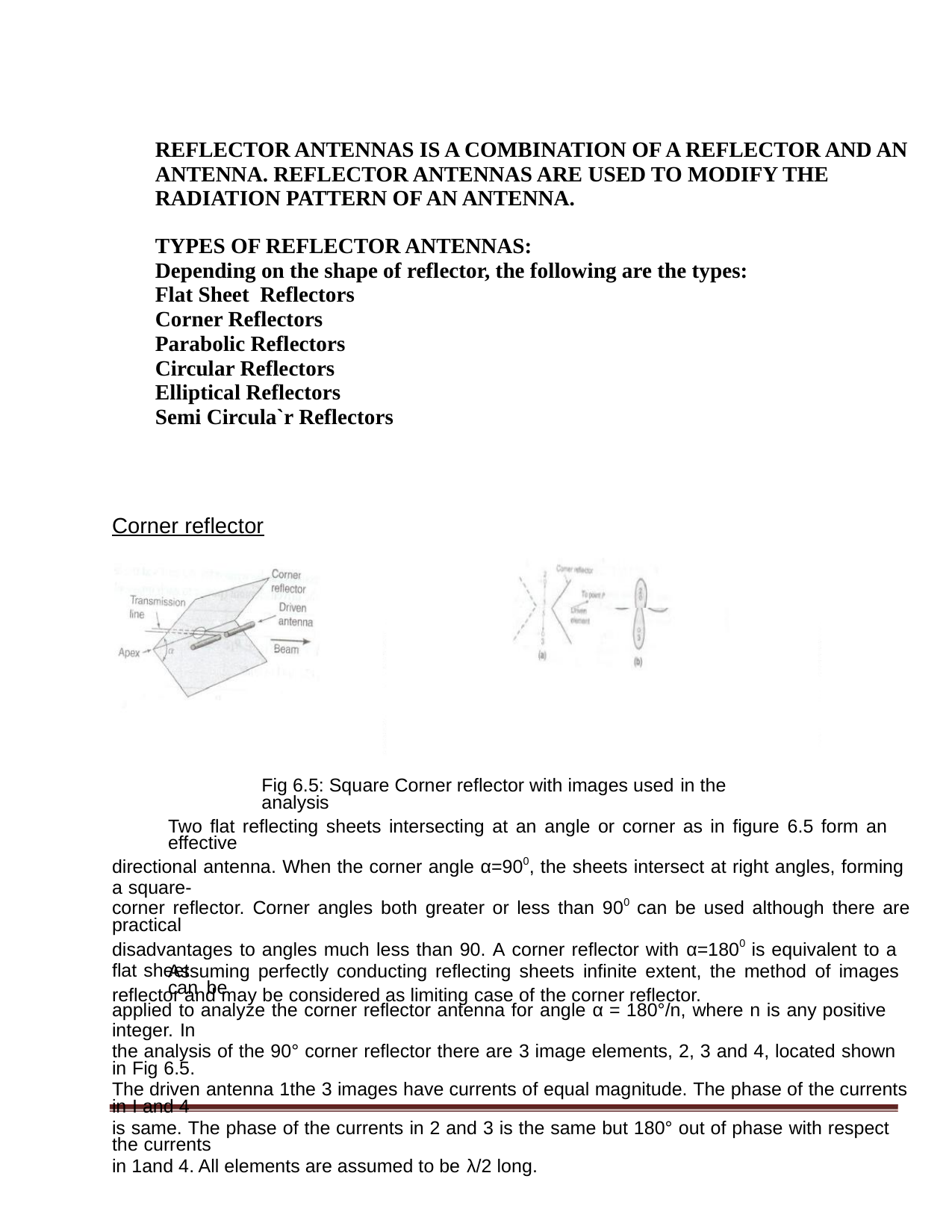

REFLECTOR ANTENNAS IS A COMBINATION OF A REFLECTOR AND AN
ANTENNA. REFLECTOR ANTENNAS ARE USED TO MODIFY THE
RADIATION PATTERN OF AN ANTENNA.
TYPES OF REFLECTOR ANTENNAS:
Depending on the shape of reflector, the following are the types:
Flat Sheet Reflectors
Corner Reflectors
Parabolic Reflectors
Circular Reflectors
Elliptical Reflectors
Semi Circula`r Reflectors
Corner reflector

Fig 6.5: Square Corner reflector with images used in the analysis
Two flat reflecting sheets intersecting at an angle or corner as in figure 6.5 form an effective
directional antenna. When the corner angle α=900, the sheets intersect at right angles, forming a square-
corner reflector. Corner angles both greater or less than 900 can be used although there are practical
disadvantages to angles much less than 90. A corner reflector with α=1800 is equivalent to a flat sheet
reflector and may be considered as limiting case of the corner reflector.
Assuming perfectly conducting reflecting sheets infinite extent, the method of images can be
applied to analyze the corner reflector antenna for angle α = 180°/n, where n is any positive integer. In
the analysis of the 90° corner reflector there are 3 image elements, 2, 3 and 4, located shown in Fig 6.5.
The driven antenna 1the 3 images have currents of equal magnitude. The phase of the currents in I and 4
is same. The phase of the currents in 2 and 3 is the same but 180° out of phase with respect the currents
in 1and 4. All elements are assumed to be λ/2 long.